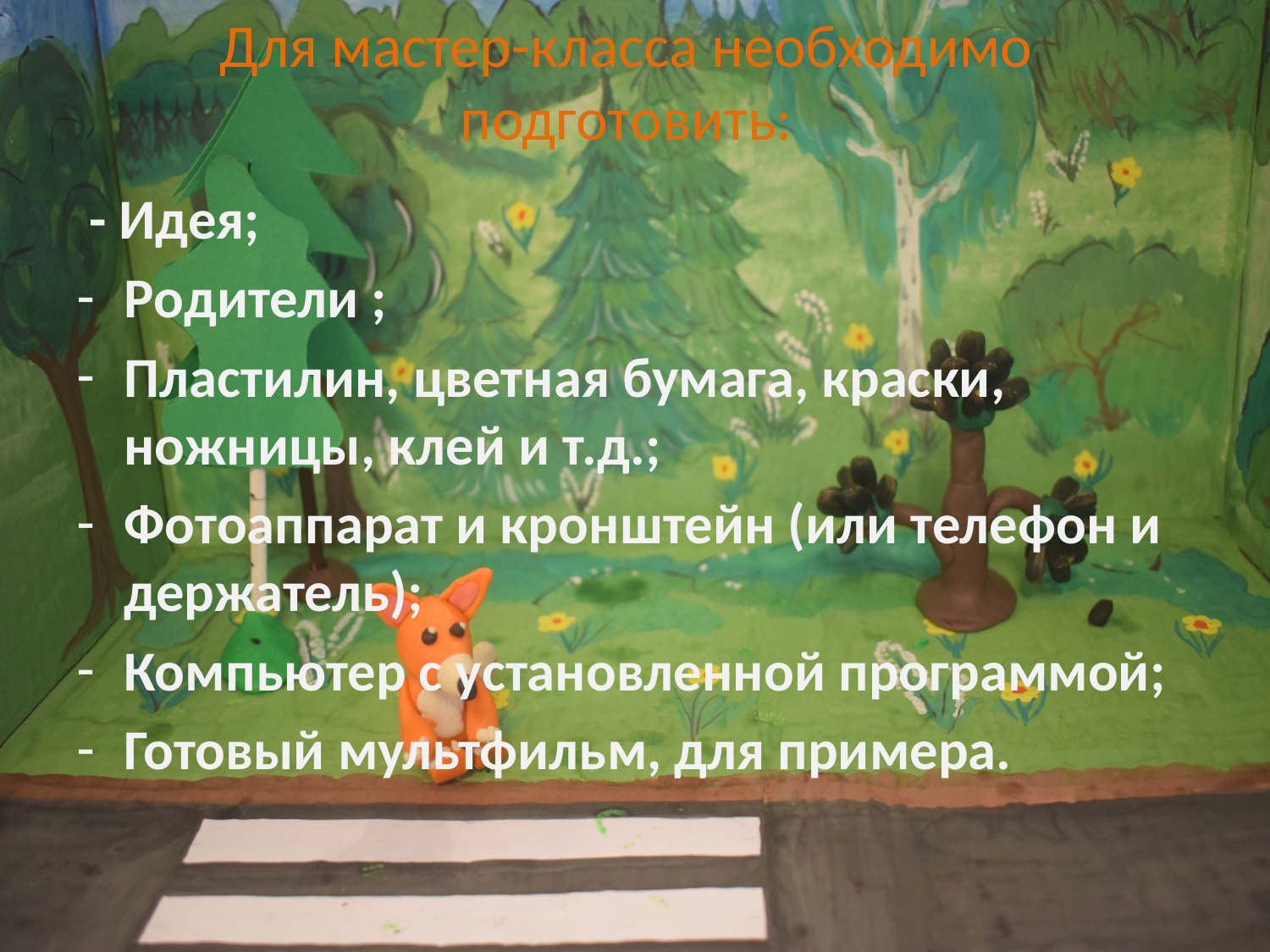

# Для мастер-класса необходимо подготовить:
 - Идея;
Родители ;
Пластилин, цветная бумага, краски, ножницы, клей и т.д.;
Фотоаппарат и кронштейн (или телефон и держатель);
Компьютер с установленной программой;
Готовый мультфильм, для примера.